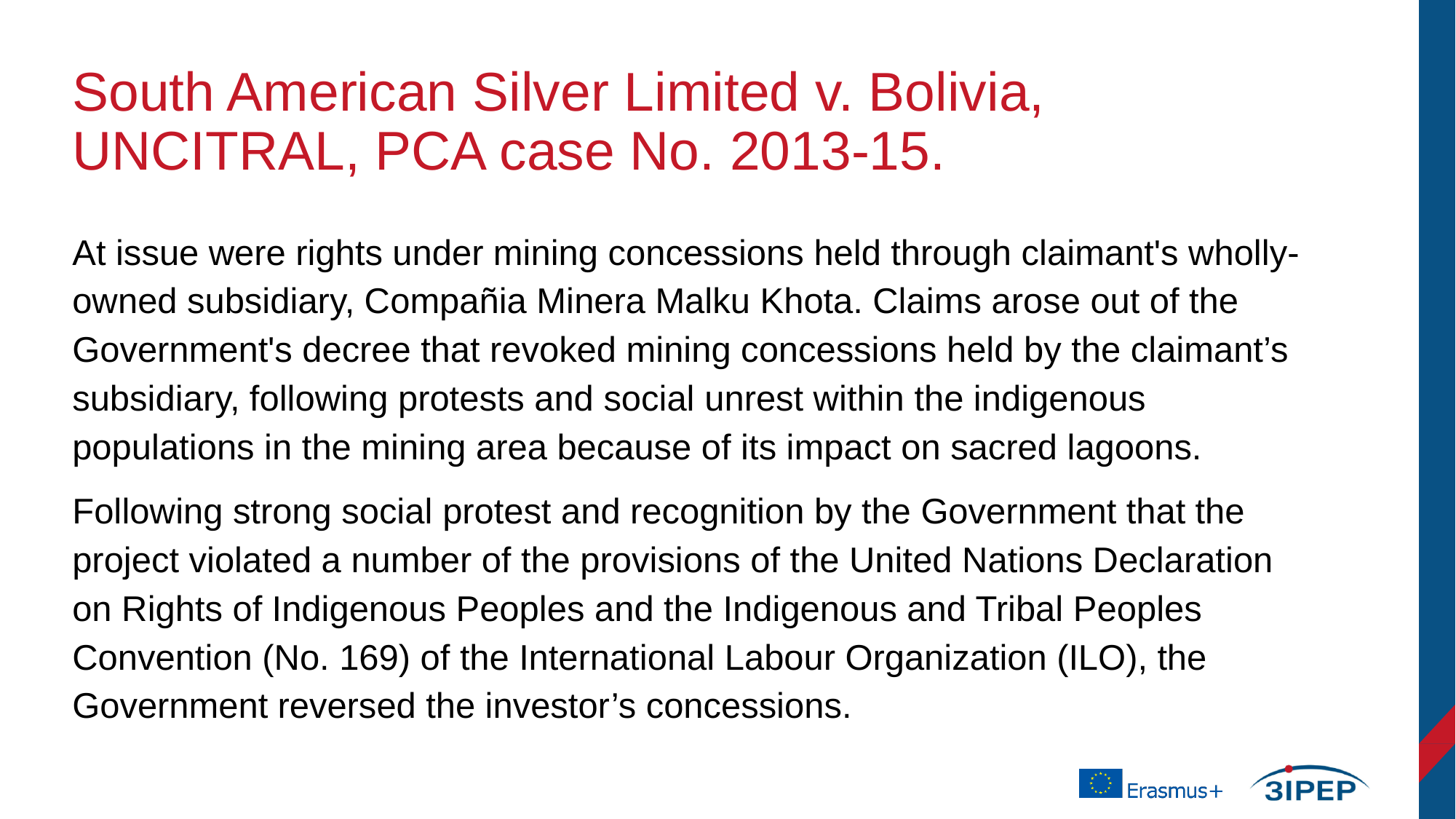

# South American Silver Limited v. Bolivia, UNCITRAL, PCA case No. 2013-15.
At issue were rights under mining concessions held through claimant's wholly-owned subsidiary, Compañia Minera Malku Khota. Claims arose out of the Government's decree that revoked mining concessions held by the claimant’s subsidiary, following protests and social unrest within the indigenous populations in the mining area because of its impact on sacred lagoons.
Following strong social protest and recognition by the Government that the project violated a number of the provisions of the United Nations Declaration on Rights of Indigenous Peoples and the Indigenous and Tribal Peoples Convention (No. 169) of the International Labour Organization (ILO), the Government reversed the investor’s concessions.